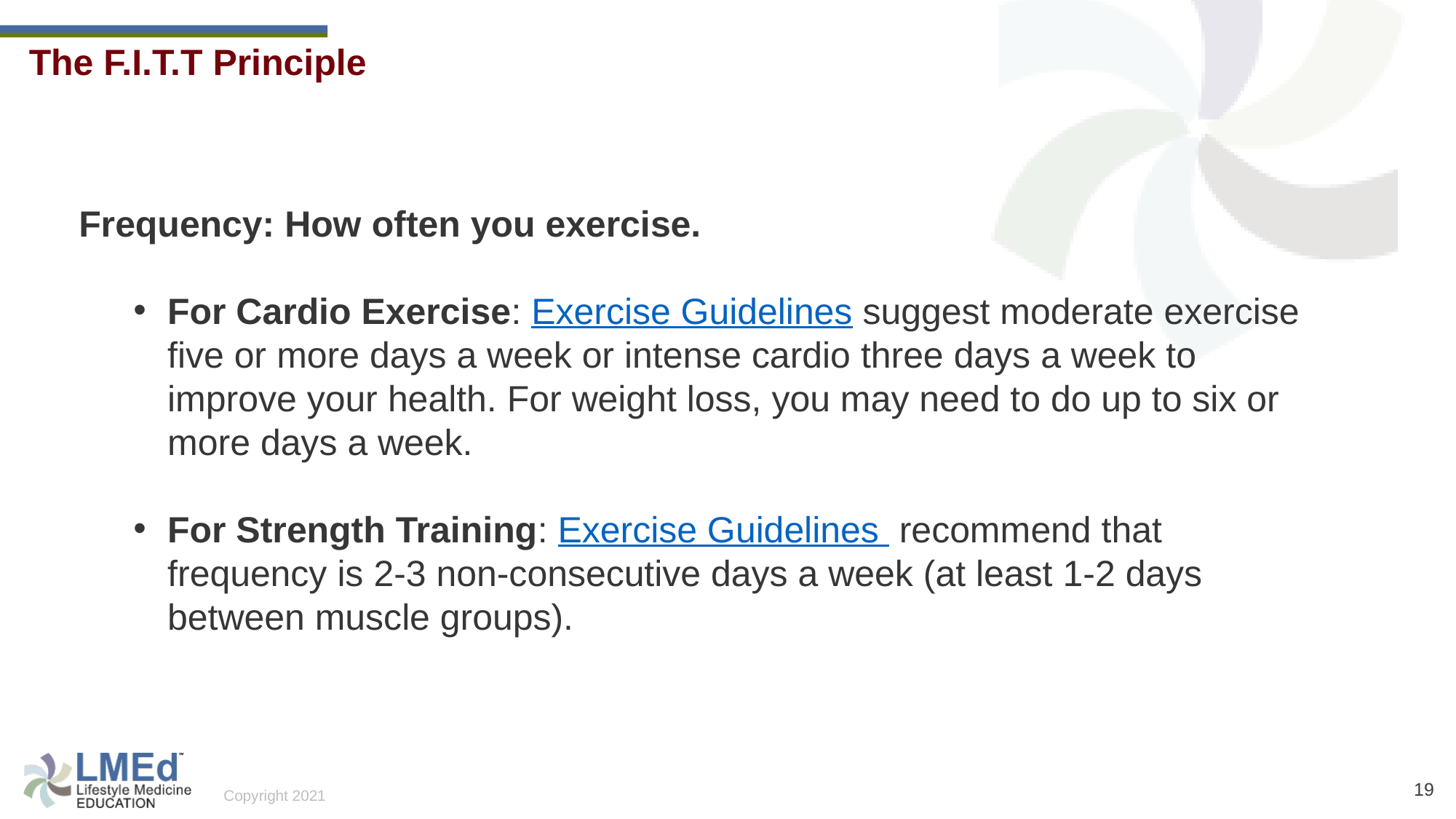

The F.I.T.T Principle
Frequency: How often you exercise.

For Cardio Exercise: Exercise Guidelines suggest moderate exercise five or more days a week or intense cardio three days a week to improve your health. For weight loss, you may need to do up to six or more days a week.

For Strength Training: Exercise Guidelines  recommend that frequency is 2-3 non-consecutive days a week (at least 1-2 days between muscle groups).
19